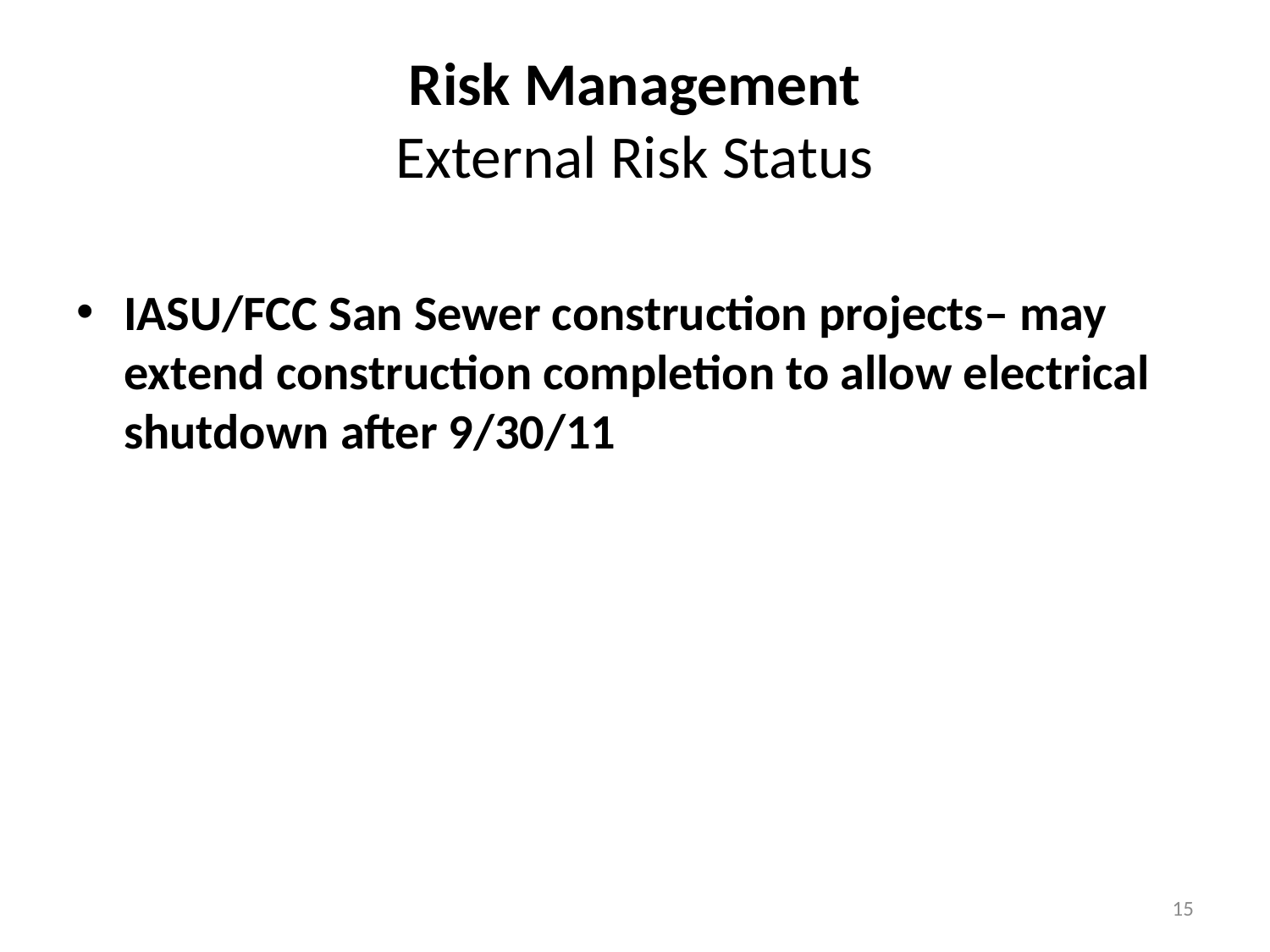

# Risk Management External Risk Status
IASU/FCC San Sewer construction projects– may extend construction completion to allow electrical shutdown after 9/30/11
15